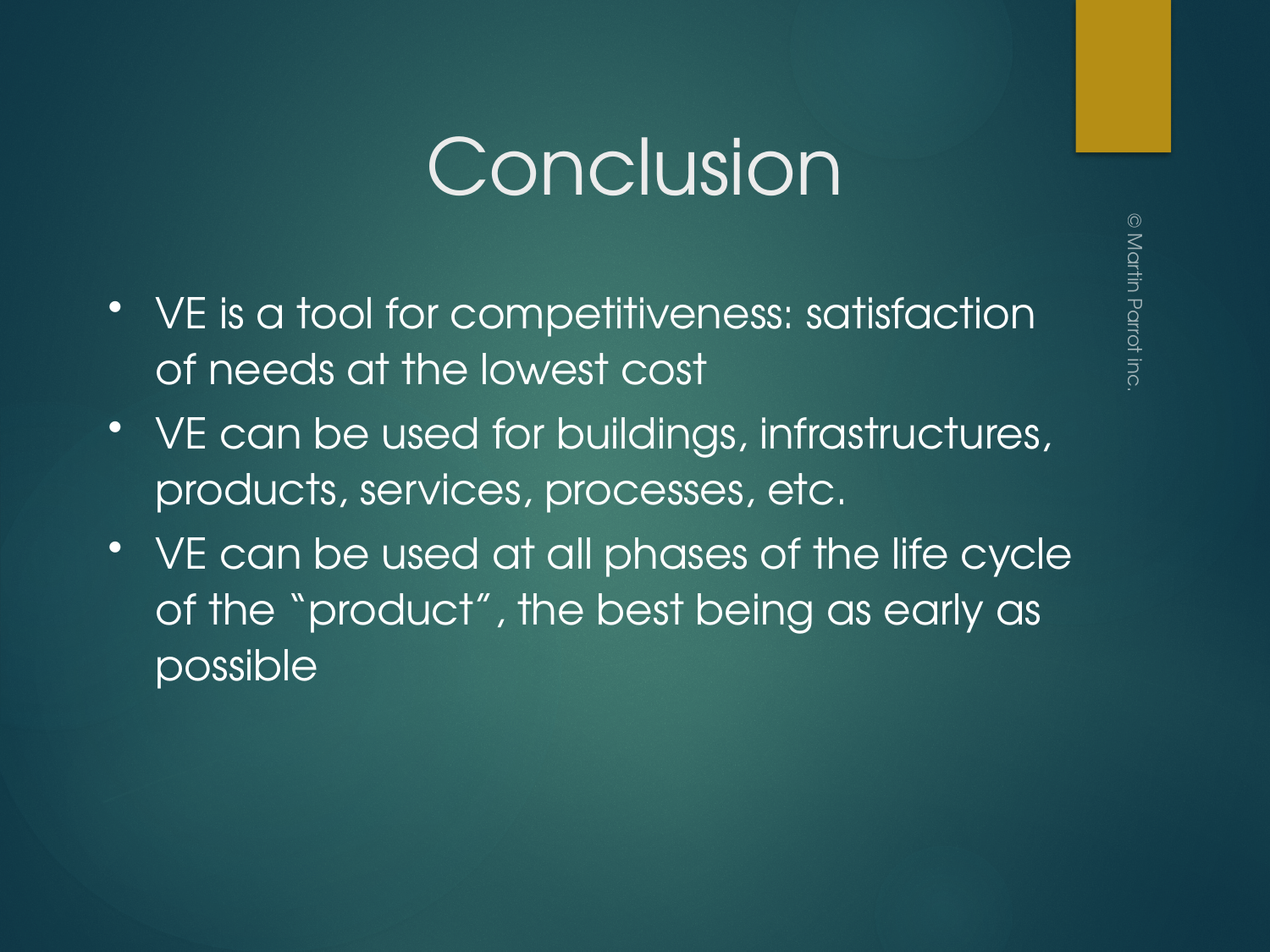

Conclusion
VE is a tool for competitiveness: satisfaction of needs at the lowest cost
VE can be used for buildings, infrastructures, products, services, processes, etc.
VE can be used at all phases of the life cycle of the “product”, the best being as early as possible
© Martin Parrot inc.